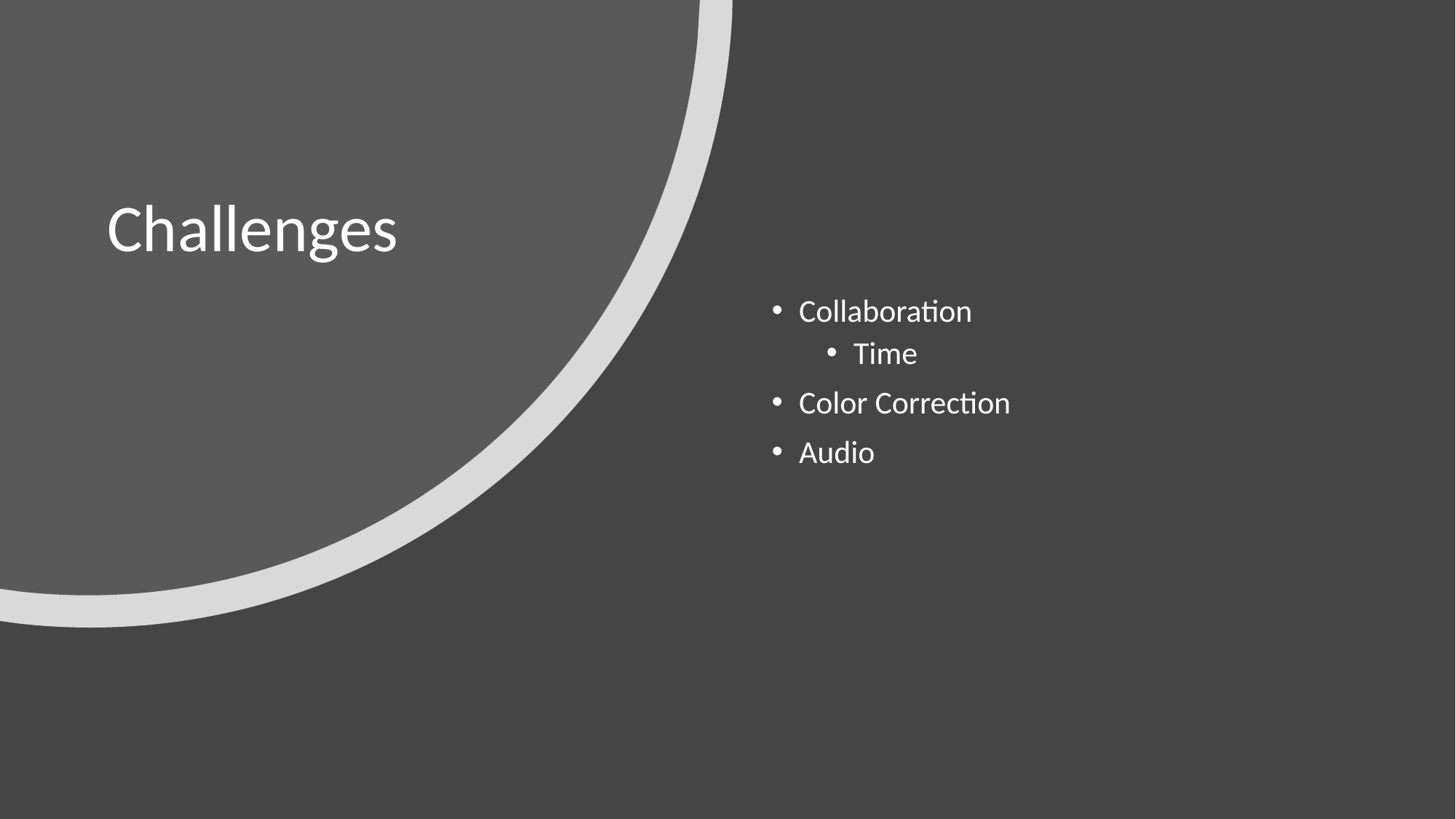

# Challenges
Collaboration
Time
Color Correction
Audio